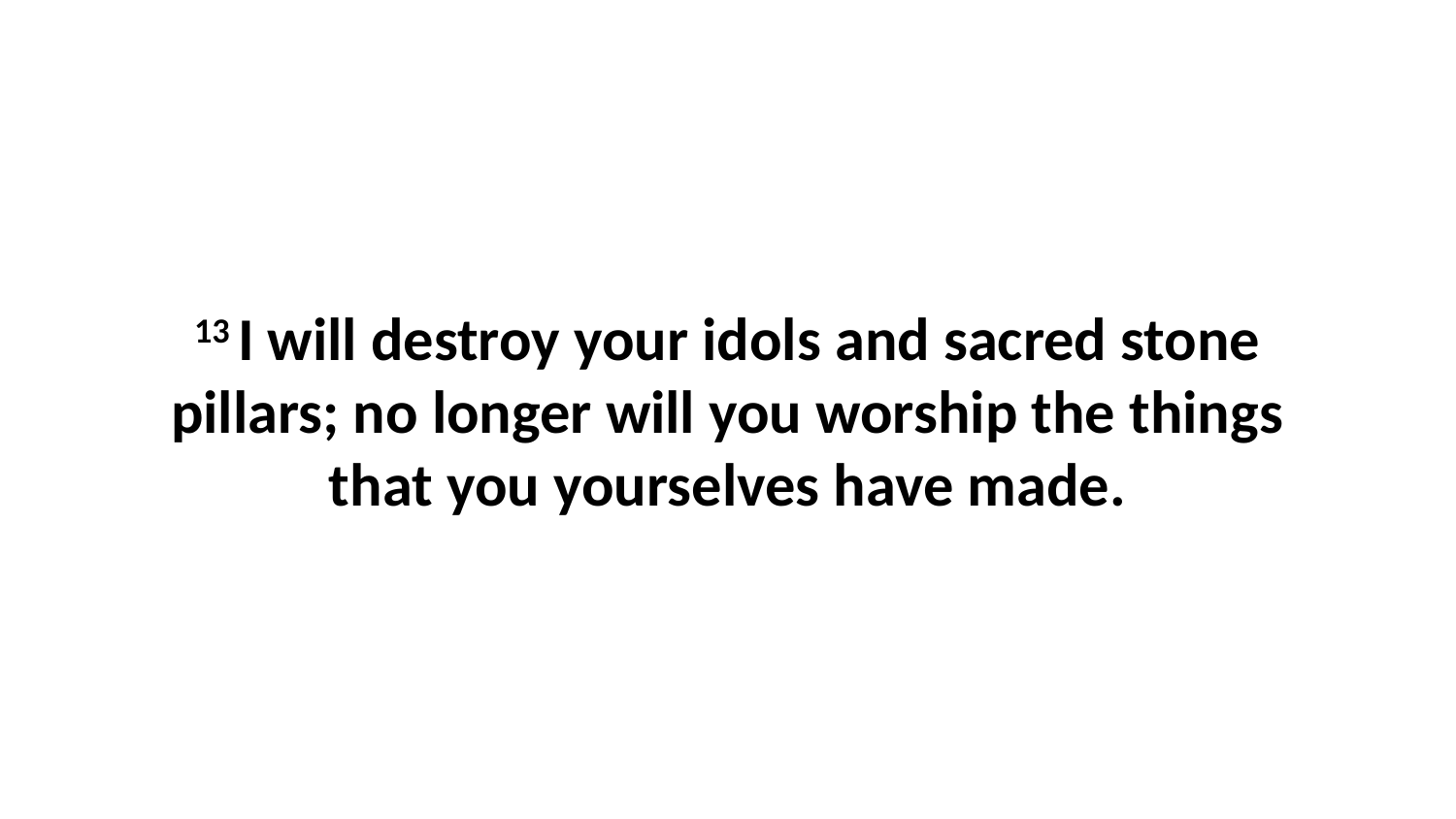

13 I will destroy your idols and sacred stone pillars; no longer will you worship the things that you yourselves have made.